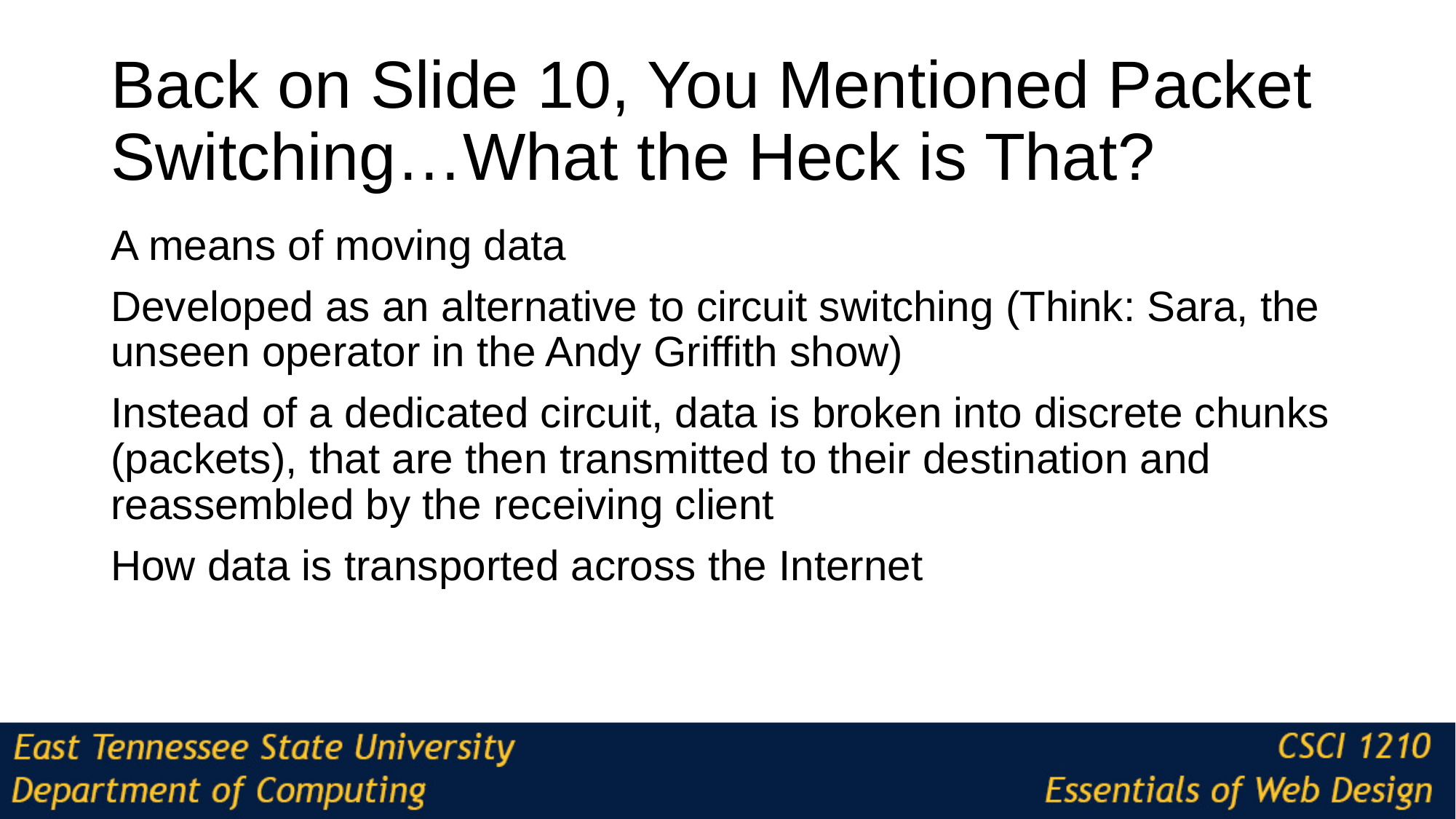

# Back on Slide 10, You Mentioned Packet Switching…What the Heck is That?
A means of moving data
Developed as an alternative to circuit switching (Think: Sara, the unseen operator in the Andy Griffith show)
Instead of a dedicated circuit, data is broken into discrete chunks (packets), that are then transmitted to their destination and reassembled by the receiving client
How data is transported across the Internet